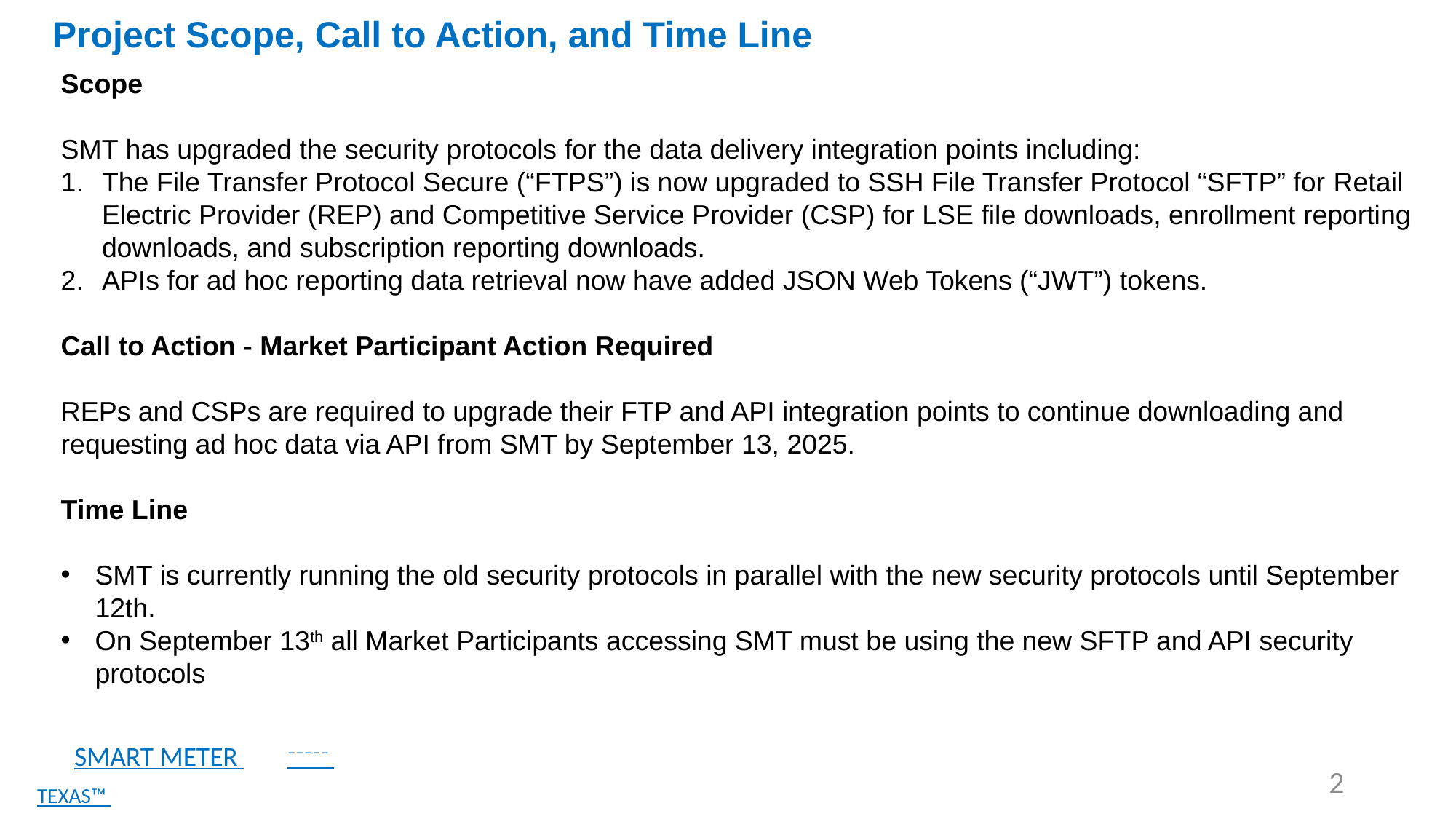

Project Scope, Call to Action, and Time Line
Scope

SMT has upgraded the security protocols for the data delivery integration points including:
The File Transfer Protocol Secure (“FTPS”) is now upgraded to SSH File Transfer Protocol “SFTP” for Retail Electric Provider (REP) and Competitive Service Provider (CSP) for LSE file downloads, enrollment reporting downloads, and subscription reporting downloads.
APIs for ad hoc reporting data retrieval now have added JSON Web Tokens (“JWT”) tokens.

Call to Action - Market Participant Action Required

REPs and CSPs are required to upgrade their FTP and API integration points to continue downloading and requesting ad hoc data via API from SMT by September 13, 2025.

Time Line

SMT is currently running the old security protocols in parallel with the new security protocols until September 12th.
On September 13th all Market Participants accessing SMT must be using the new SFTP and API security protocols

      SMART METER
       ¯¯¯¯¯ TEXAS™ ¯¯¯¯¯
2